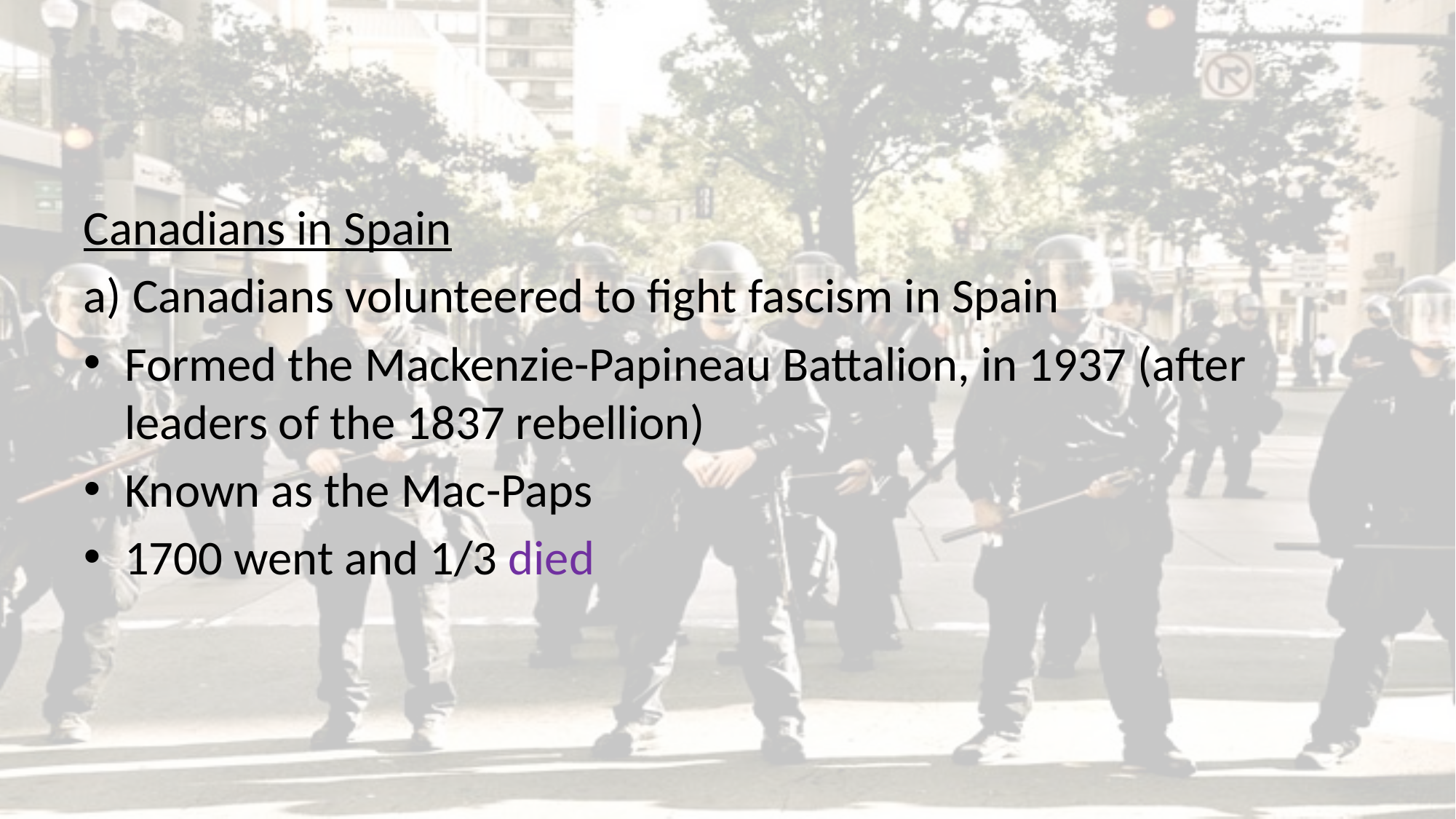

#
Canadians in Spain
a) Canadians volunteered to fight fascism in Spain
Formed the Mackenzie-Papineau Battalion, in 1937 (after leaders of the 1837 rebellion)
Known as the Mac-Paps
1700 went and 1/3 died